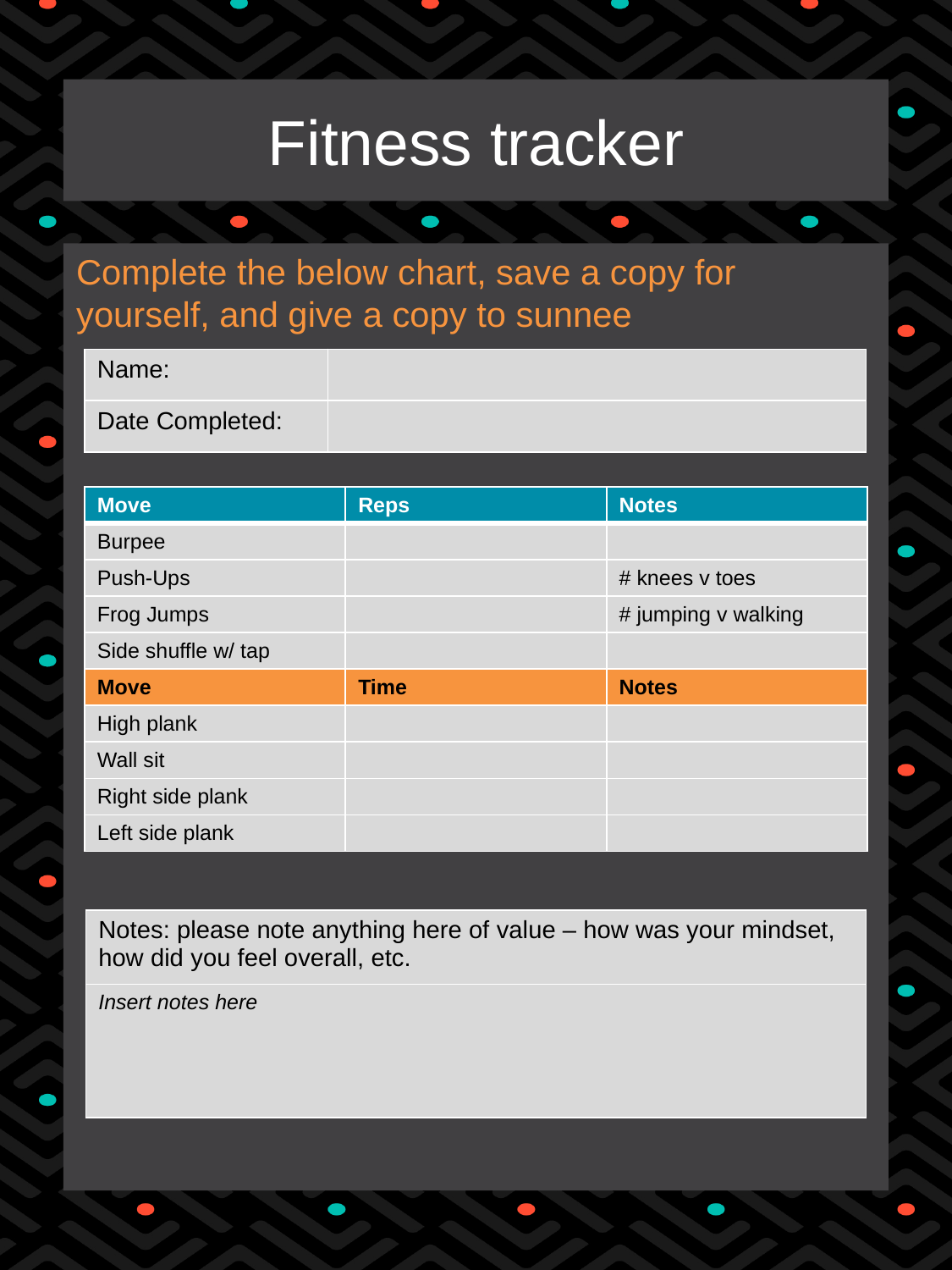

# Fitness tracker
Complete the below chart, save a copy for yourself, and give a copy to sunnee

| Name: |  |
| --- | --- |
| Date Completed: |  |
| Move | Reps | Notes |
| --- | --- | --- |
| Burpee |  |  |
| Push-Ups |  | # knees v toes |
| Frog Jumps |  | # jumping v walking |
| Side shuffle w/ tap |  |  |
| Move | Time | Notes |
| High plank |  |  |
| Wall sit |  |  |
| Right side plank |  |  |
| Left side plank |  |  |
| Notes: please note anything here of value – how was your mindset, how did you feel overall, etc. |
| --- |
| Insert notes here |